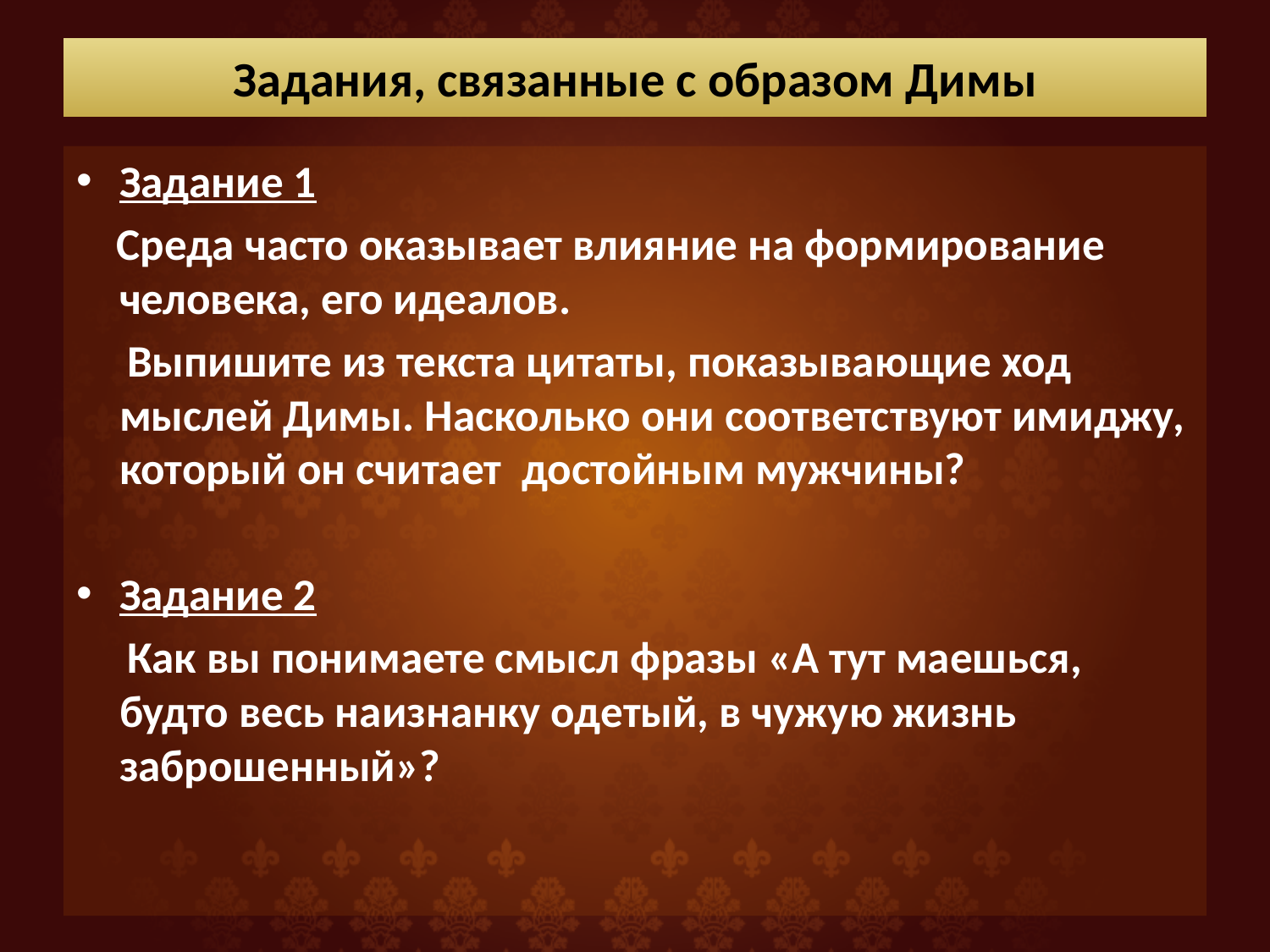

# Задания, связанные с образом Димы
Задание 1
    Среда часто оказывает влияние на формирование человека, его идеалов.
     Выпишите из текста цитаты, показывающие ход мыслей Димы. Насколько они соответствуют имиджу, который он считает  достойным мужчины?

Задание 2
     Как вы понимаете смысл фразы «А тут маешься, будто весь наизнанку одетый, в чужую жизнь заброшенный»?